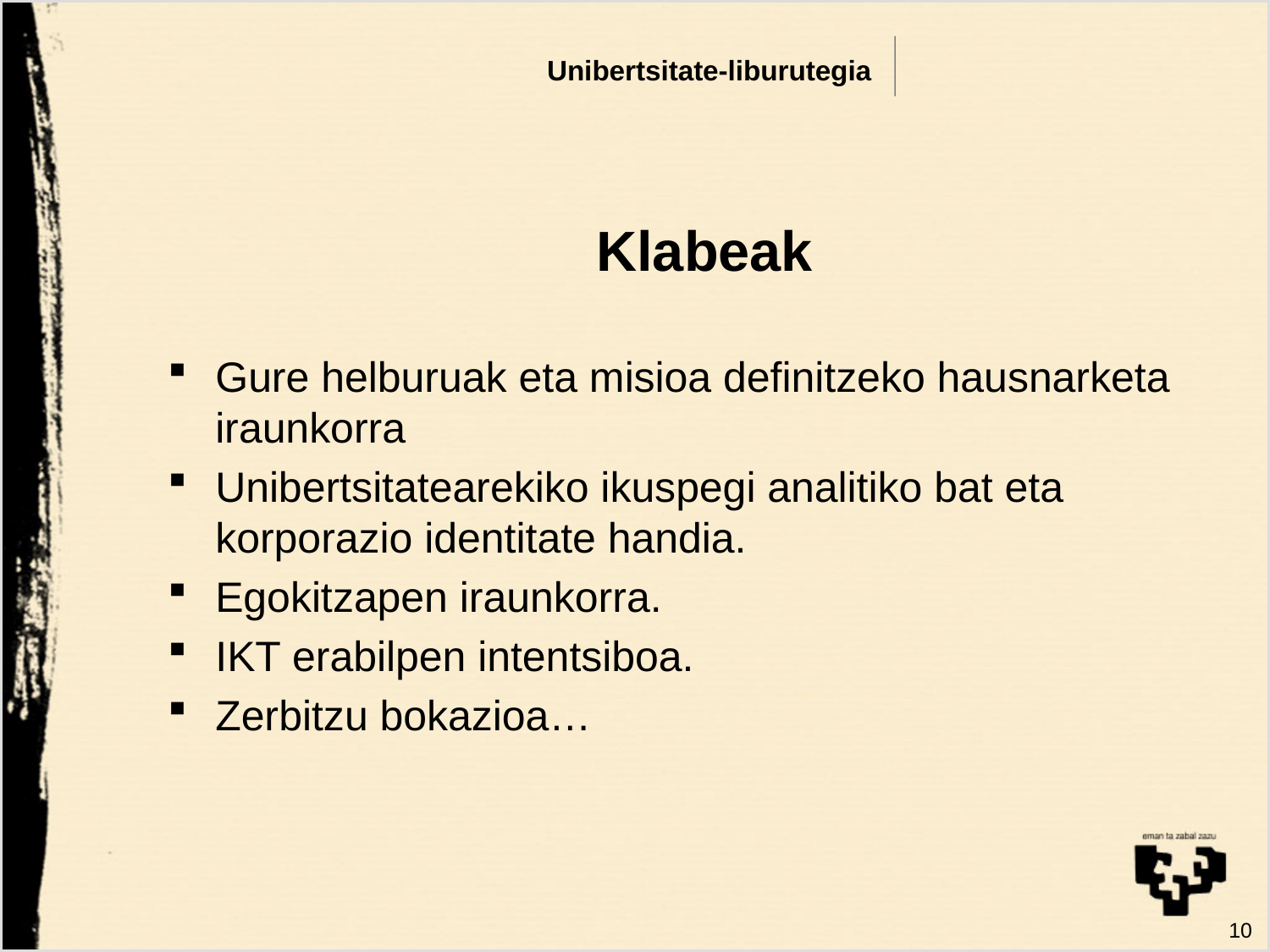

# Unibertsitate-liburutegia

				Klabeak

Gure helburuak eta misioa definitzeko hausnarketa iraunkorra
Unibertsitatearekiko ikuspegi analitiko bat eta korporazio identitate handia.
Egokitzapen iraunkorra.
IKT erabilpen intentsiboa.
Zerbitzu bokazioa…
10